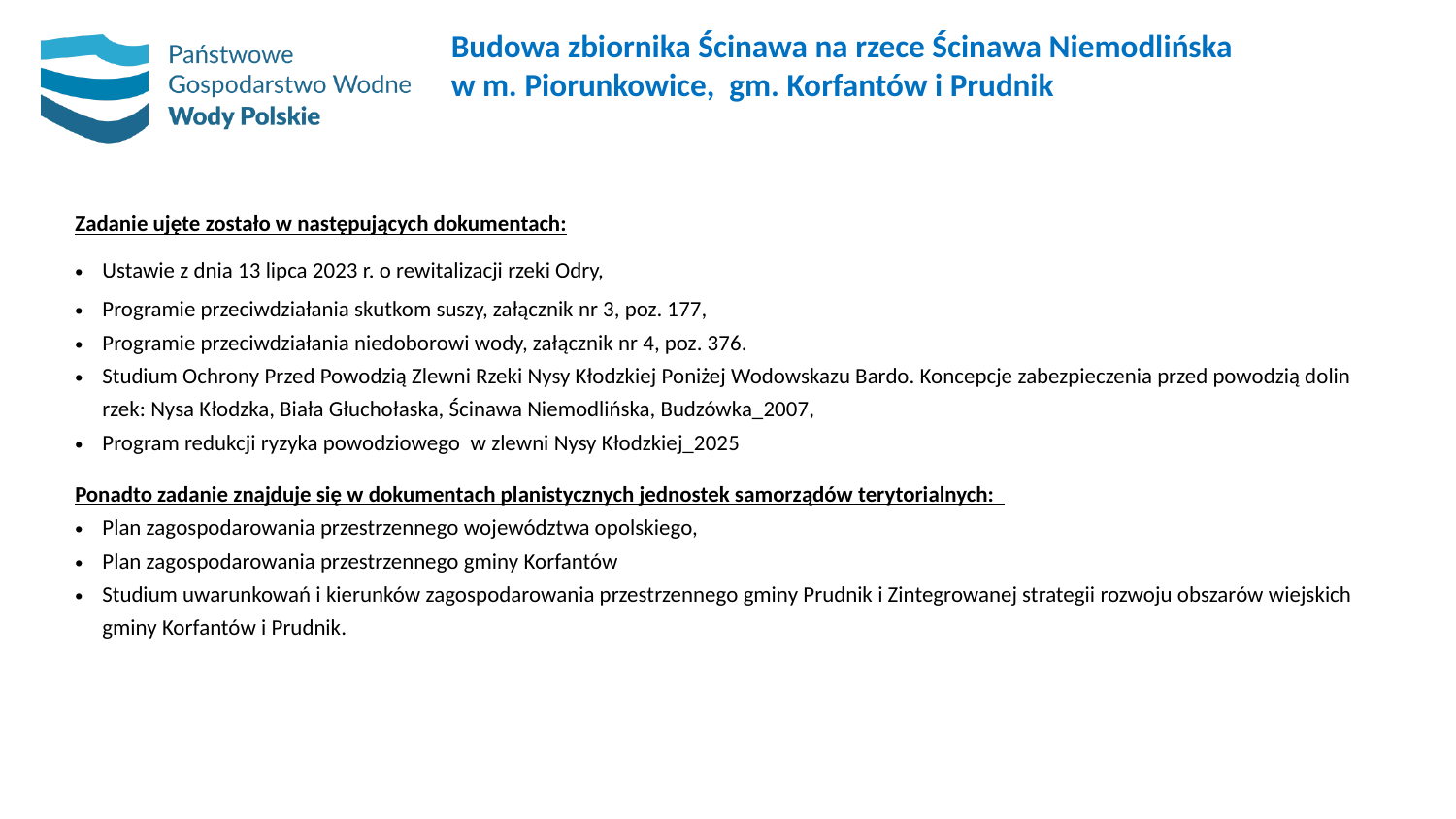

Budowa zbiornika Ścinawa na rzece Ścinawa Niemodlińska
w m. Piorunkowice,  gm. Korfantów i Prudnik
| Zadanie ujęte zostało w następujących dokumentach: Ustawie z dnia 13 lipca 2023 r. o rewitalizacji rzeki Odry, Programie przeciwdziałania skutkom suszy, załącznik nr 3, poz. 177, Programie przeciwdziałania niedoborowi wody, załącznik nr 4, poz. 376. Studium Ochrony Przed Powodzią Zlewni Rzeki Nysy Kłodzkiej Poniżej Wodowskazu Bardo. Koncepcje zabezpieczenia przed powodzią dolin rzek: Nysa Kłodzka, Biała Głuchołaska, Ścinawa Niemodlińska, Budzówka\_2007, Program redukcji ryzyka powodziowego w zlewni Nysy Kłodzkiej\_2025 Ponadto zadanie znajduje się w dokumentach planistycznych jednostek samorządów terytorialnych: Plan zagospodarowania przestrzennego województwa opolskiego, Plan zagospodarowania przestrzennego gminy Korfantów Studium uwarunkowań i kierunków zagospodarowania przestrzennego gminy Prudnik i Zintegrowanej strategii rozwoju obszarów wiejskich gminy Korfantów i Prudnik. |
| --- |